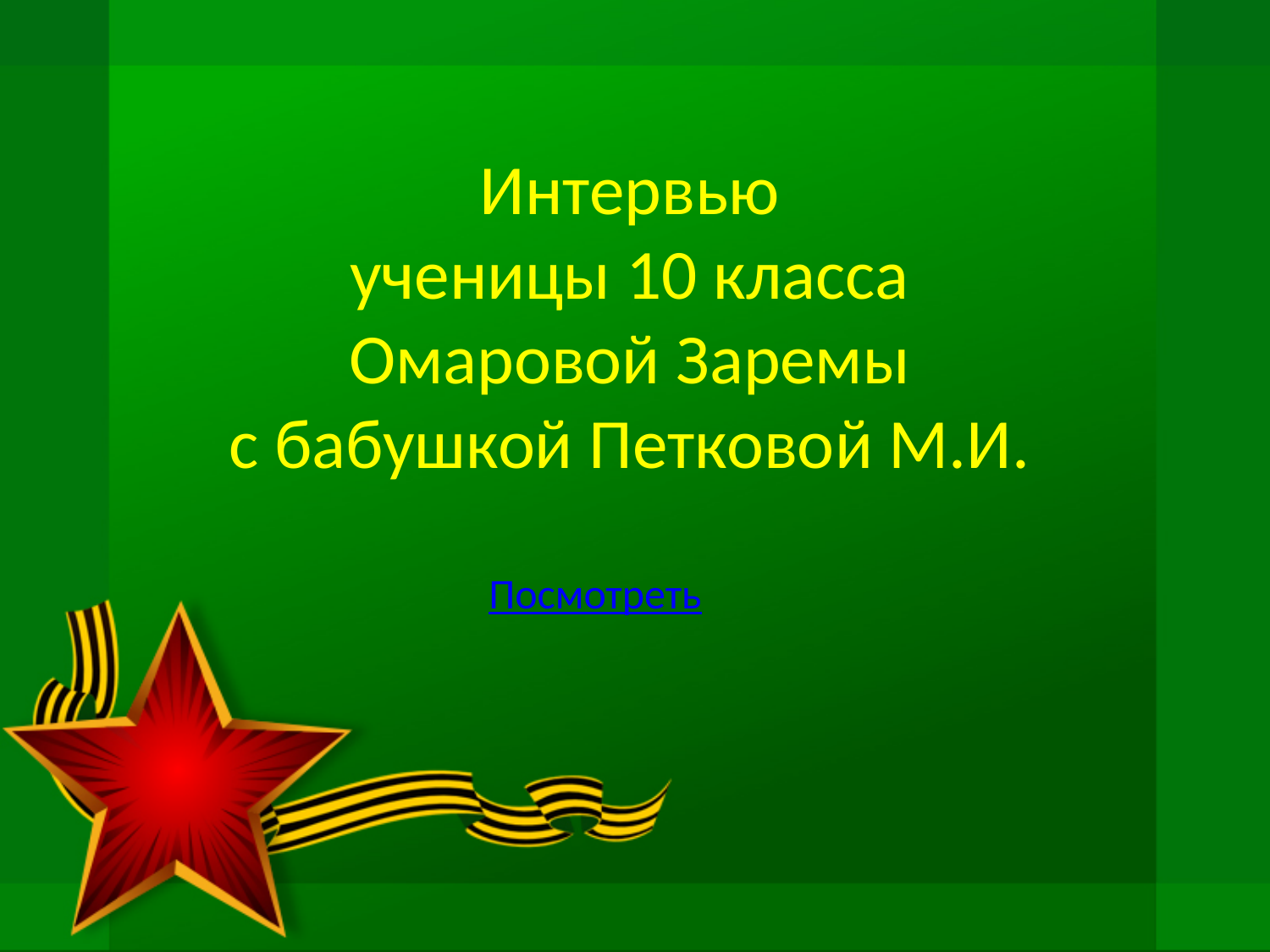

Интервью
ученицы 10 класса
Омаровой Заремы
с бабушкой Петковой М.И.
Посмотреть